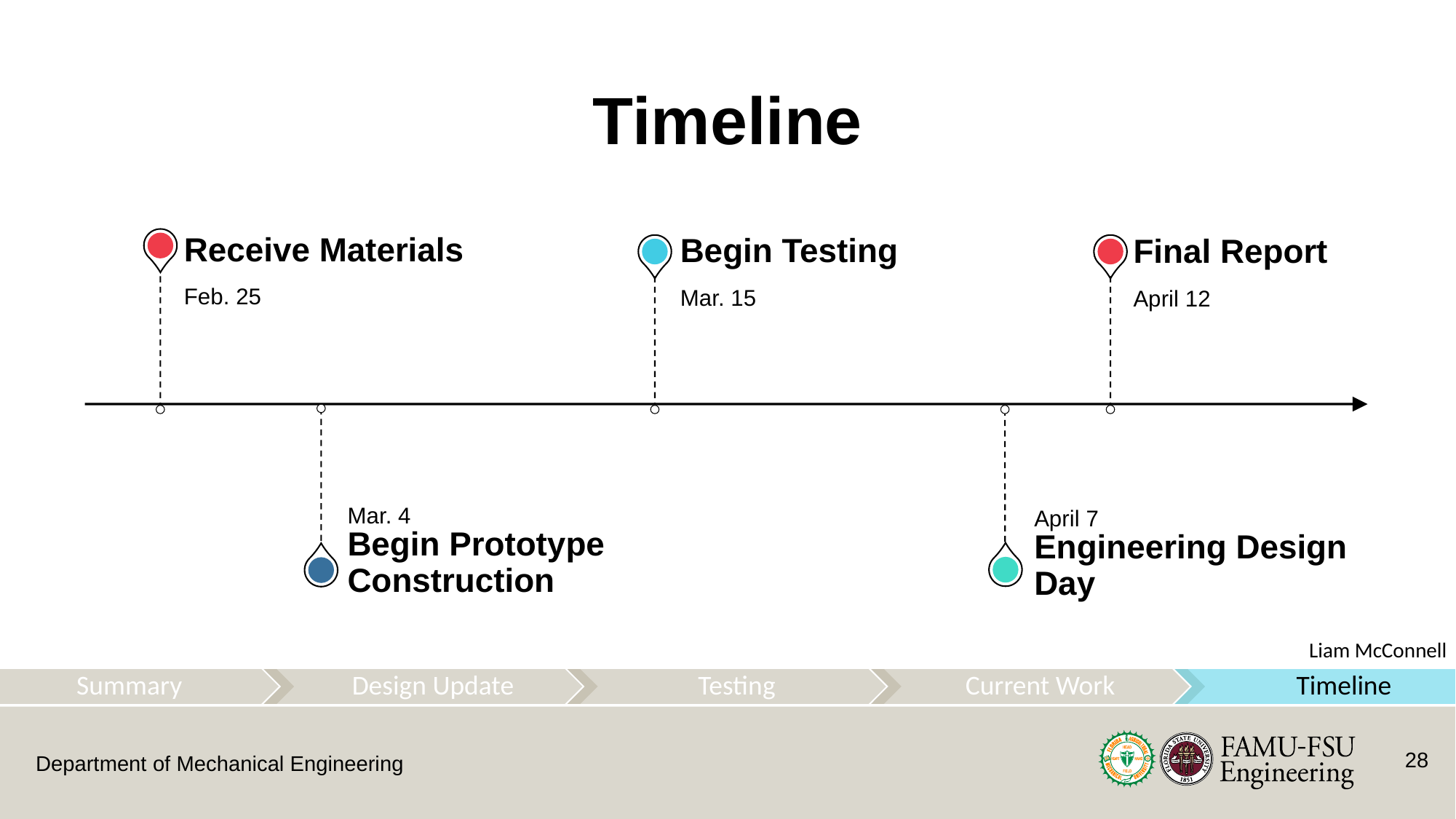

# Timeline
Feb. 25
Receive Materials
Mar. 4
Begin Prototype Construction
Mar. 15
Begin Testing
April 7
Engineering Design Day
April 12
Final Report
Liam McConnell
Summary
Design Update
Testing
Current Work
Timeline
28